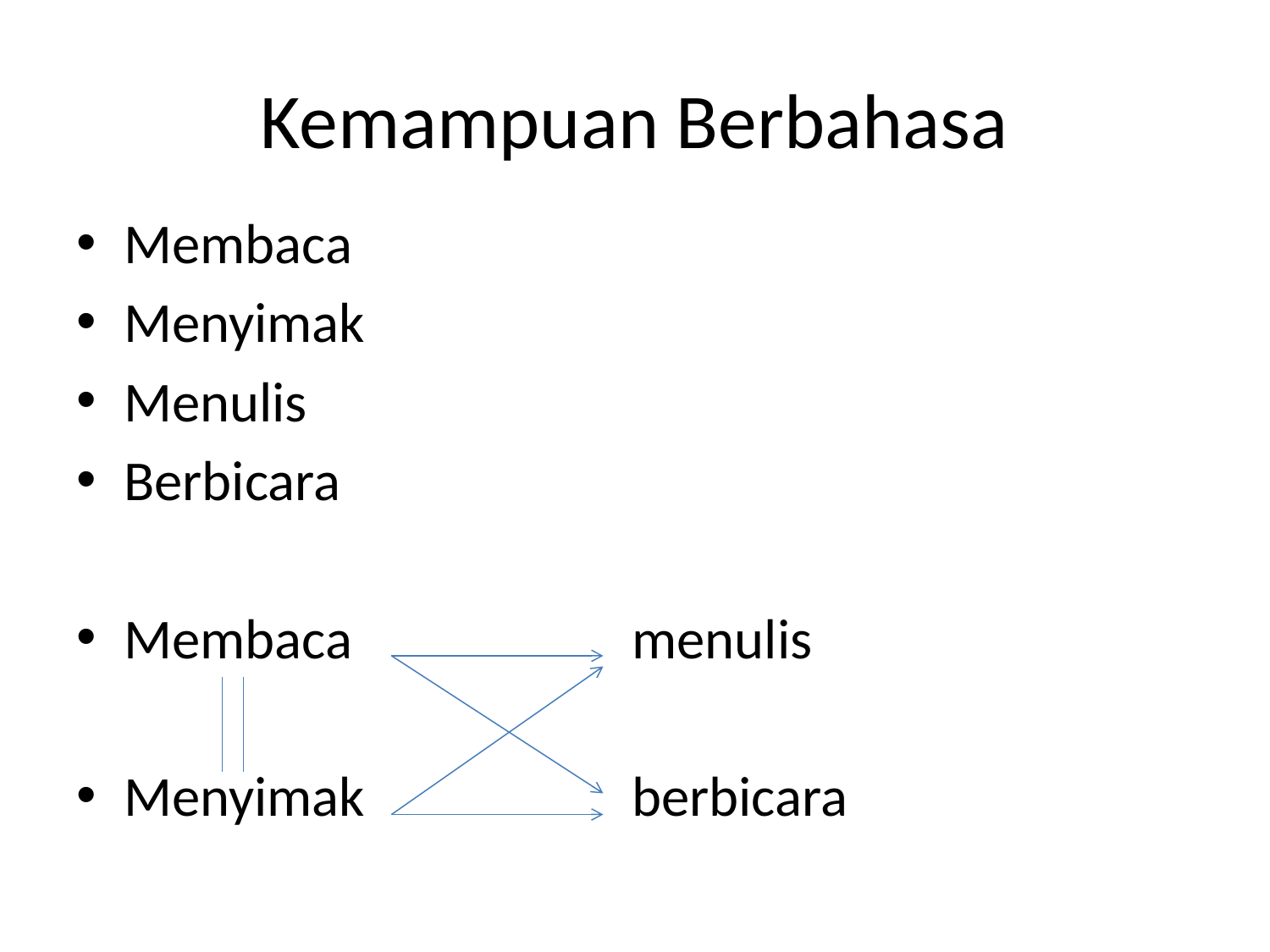

# Kemampuan Berbahasa
Membaca
Menyimak
Menulis
Berbicara

Membaca                      menulis

Menyimak                     berbicara